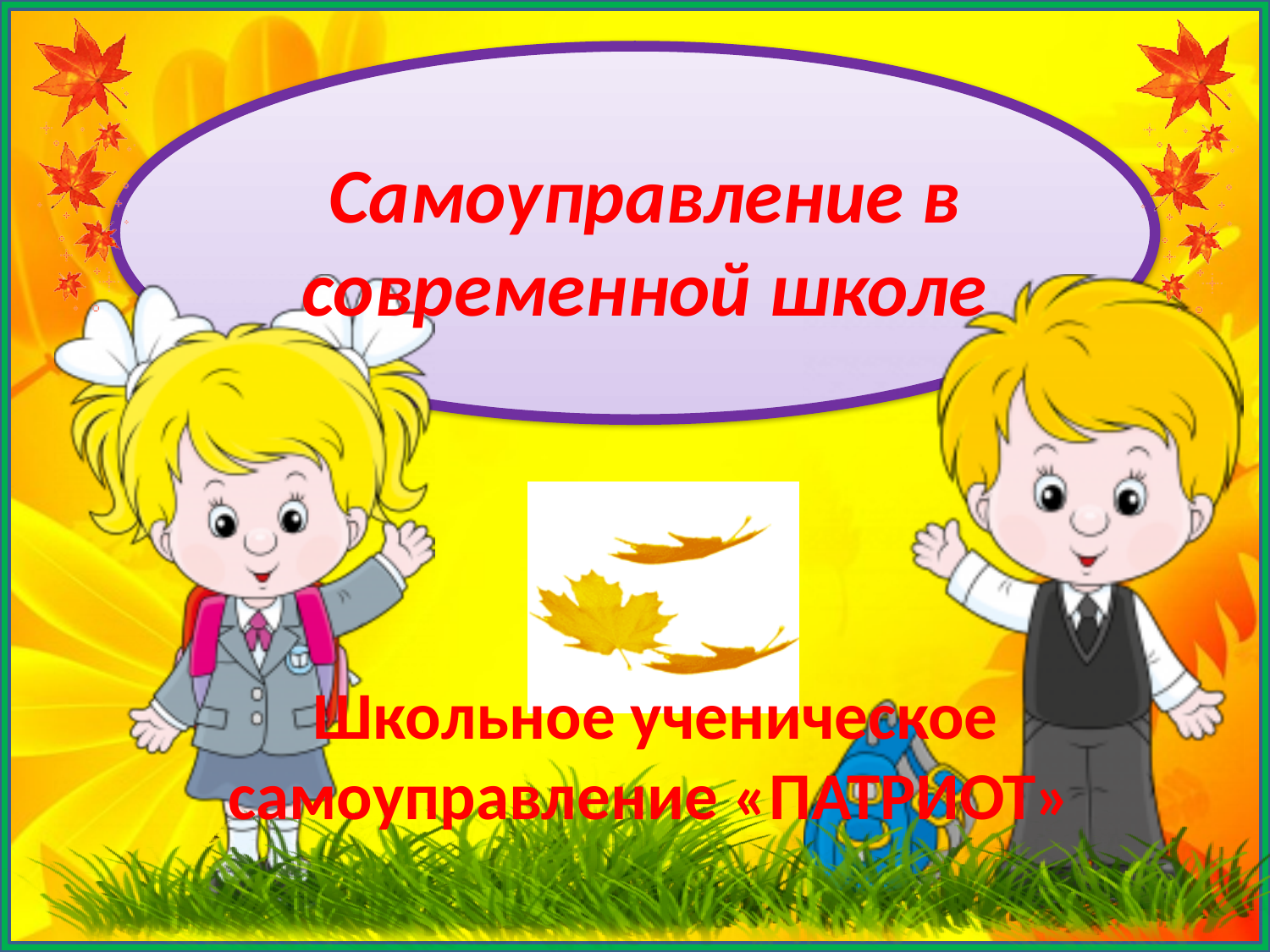

# Самоуправление в современной школе
 Школьное ученическое самоуправление «ПАТРИОТ»